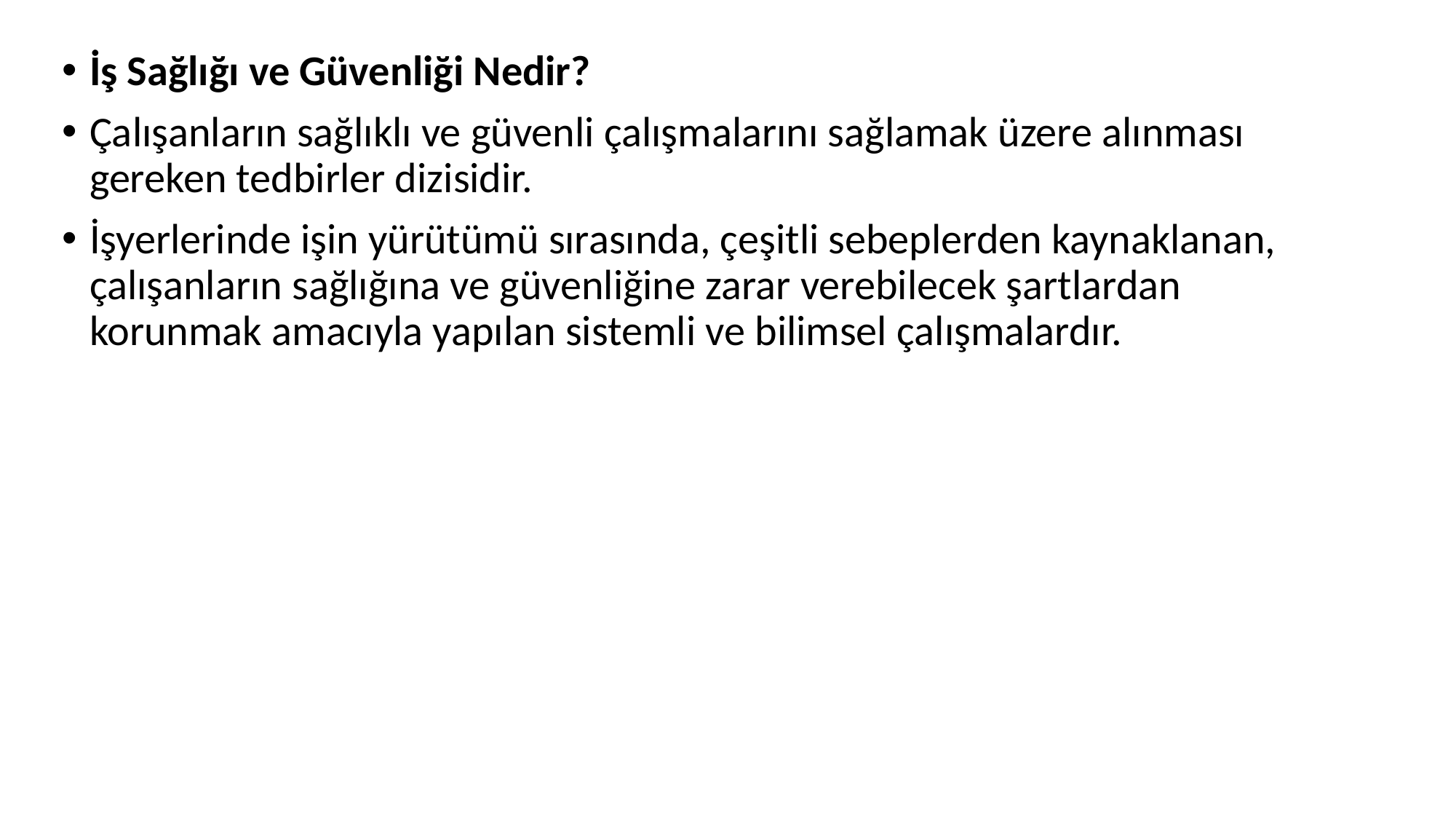

İş Sağlığı ve Güvenliği Nedir?
Çalışanların sağlıklı ve güvenli çalışmalarını sağlamak üzere alınması gereken tedbirler dizisidir.
İşyerlerinde işin yürütümü sırasında, çeşitli sebeplerden kaynaklanan, çalışanların sağlığına ve güvenliğine zarar verebilecek şartlardan korunmak amacıyla yapılan sistemli ve bilimsel çalışmalardır.